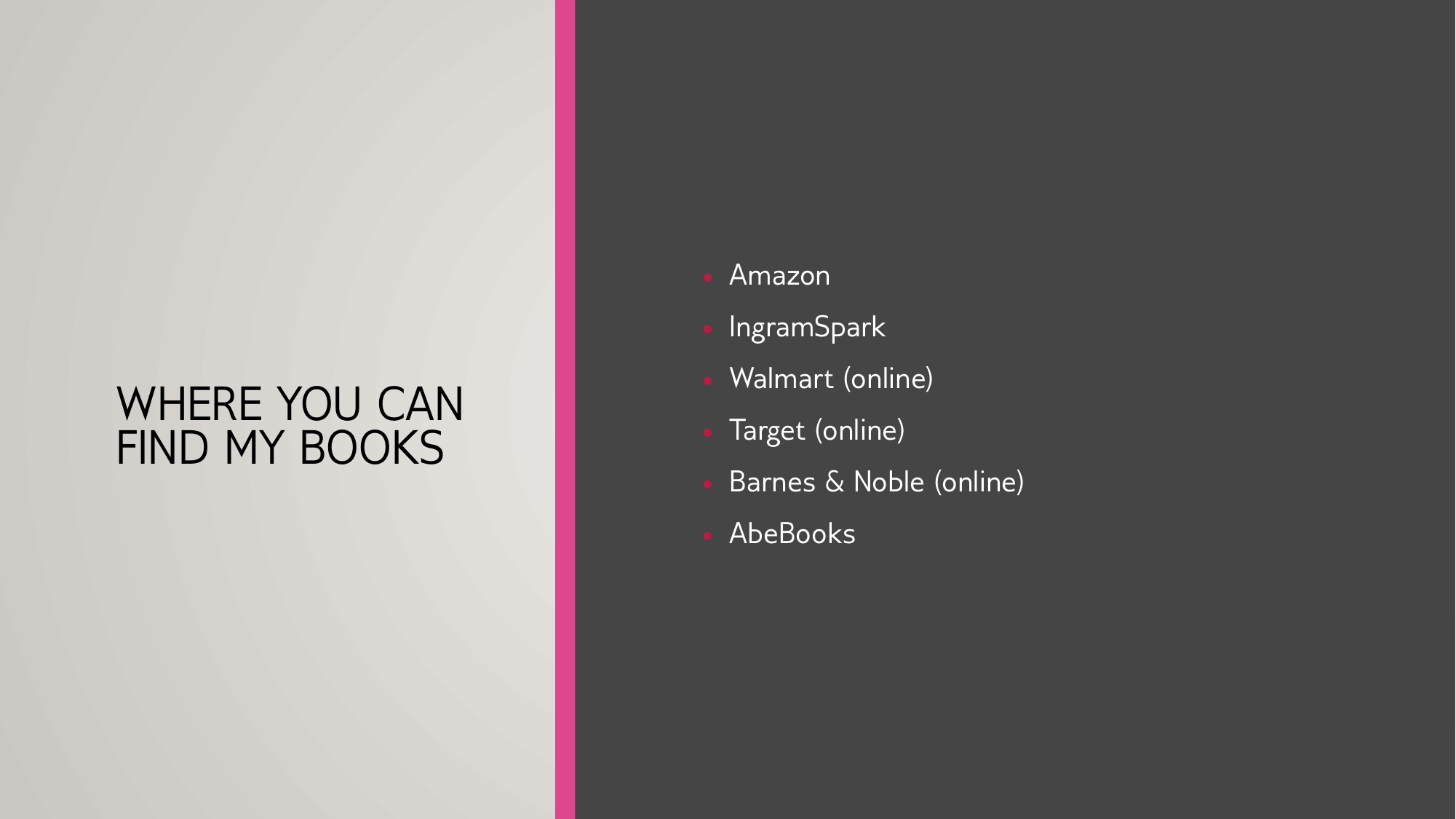

# Where you can find my books
Amazon
IngramSpark
Walmart (online)
Target (online)
Barnes & Noble (online)
AbeBooks